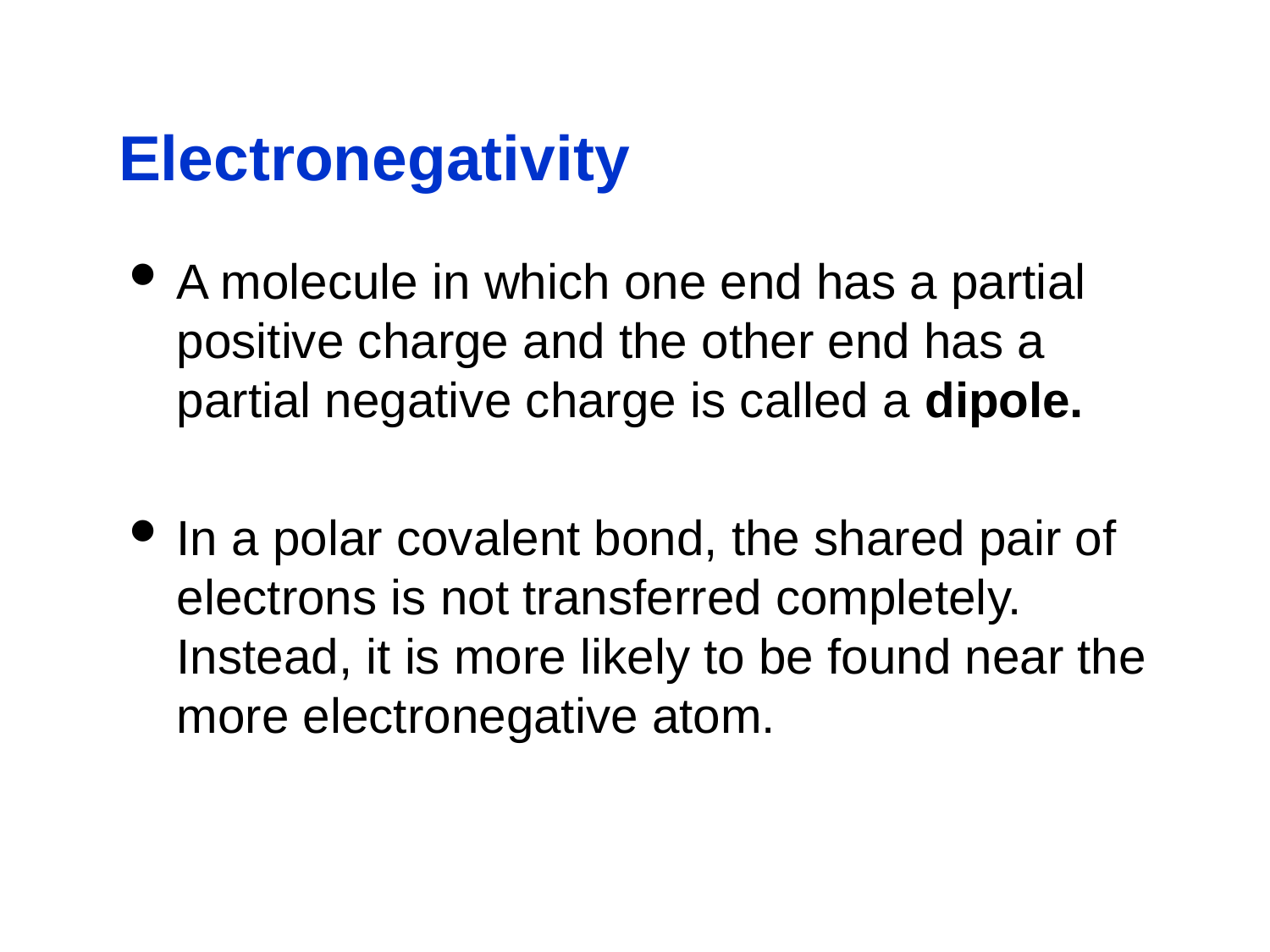

# Electronegativity
A molecule in which one end has a partial positive charge and the other end has a partial negative charge is called a dipole.

In a polar covalent bond, the shared pair of electrons is not transferred completely. Instead, it is more likely to be found near the more electronegative atom.